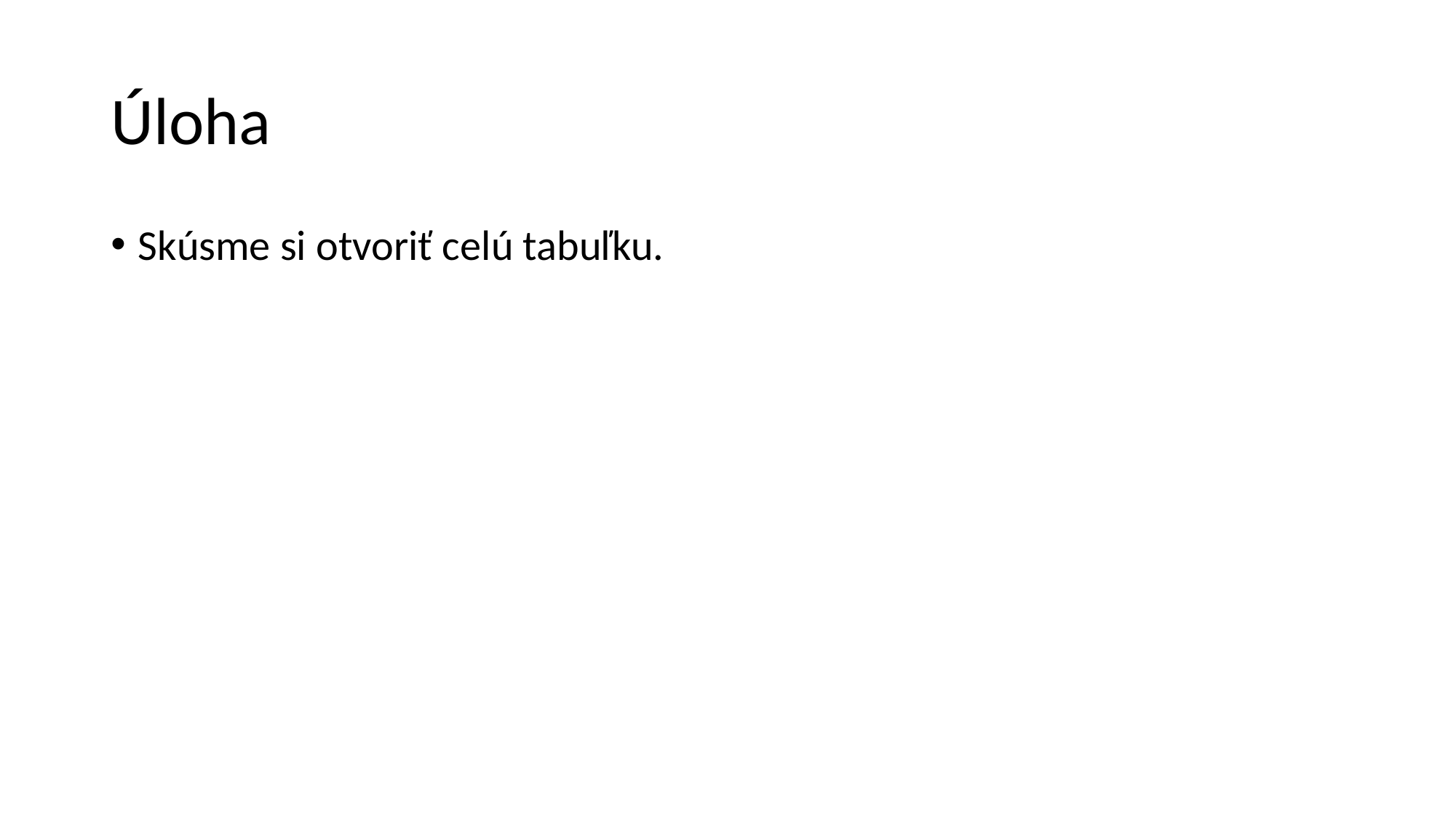

# Úloha
Skúsme si otvoriť celú tabuľku.